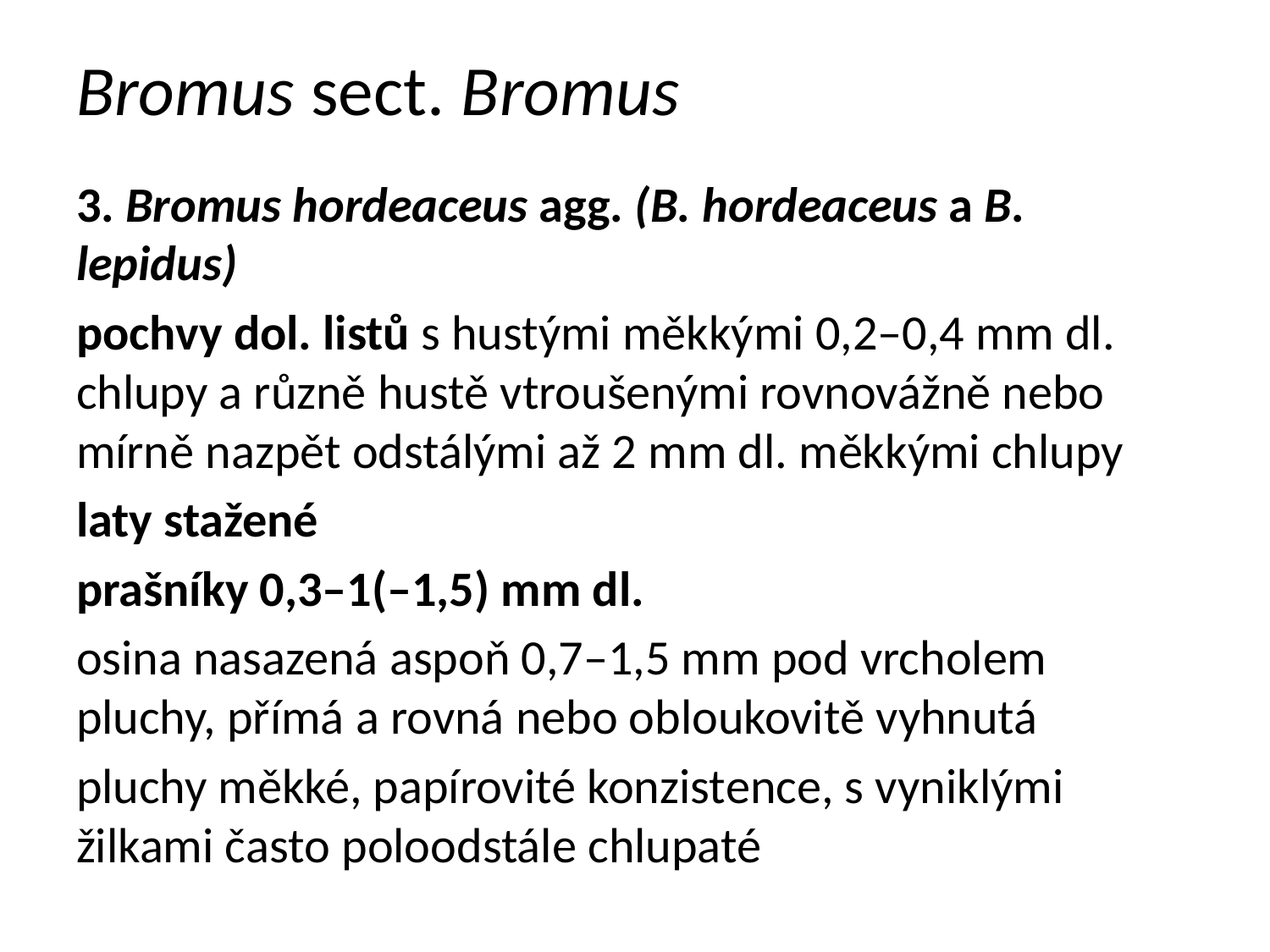

# Bromus sect. Bromus
3. Bromus hordeaceus agg. (B. hordeaceus a B. lepidus)
pochvy dol. listů s hustými měkkými 0,2–0,4 mm dl. chlupy a různě hustě vtroušenými rovnovážně nebo mírně nazpět odstálými až 2 mm dl. měkkými chlupy
laty stažené
prašníky 0,3–1(–1,5) mm dl.
osina nasazená aspoň 0,7–1,5 mm pod vrcholem pluchy, přímá a rovná nebo obloukovitě vyhnutá
pluchy měkké, papírovité konzistence, s vyniklými žilkami často poloodstále chlupaté